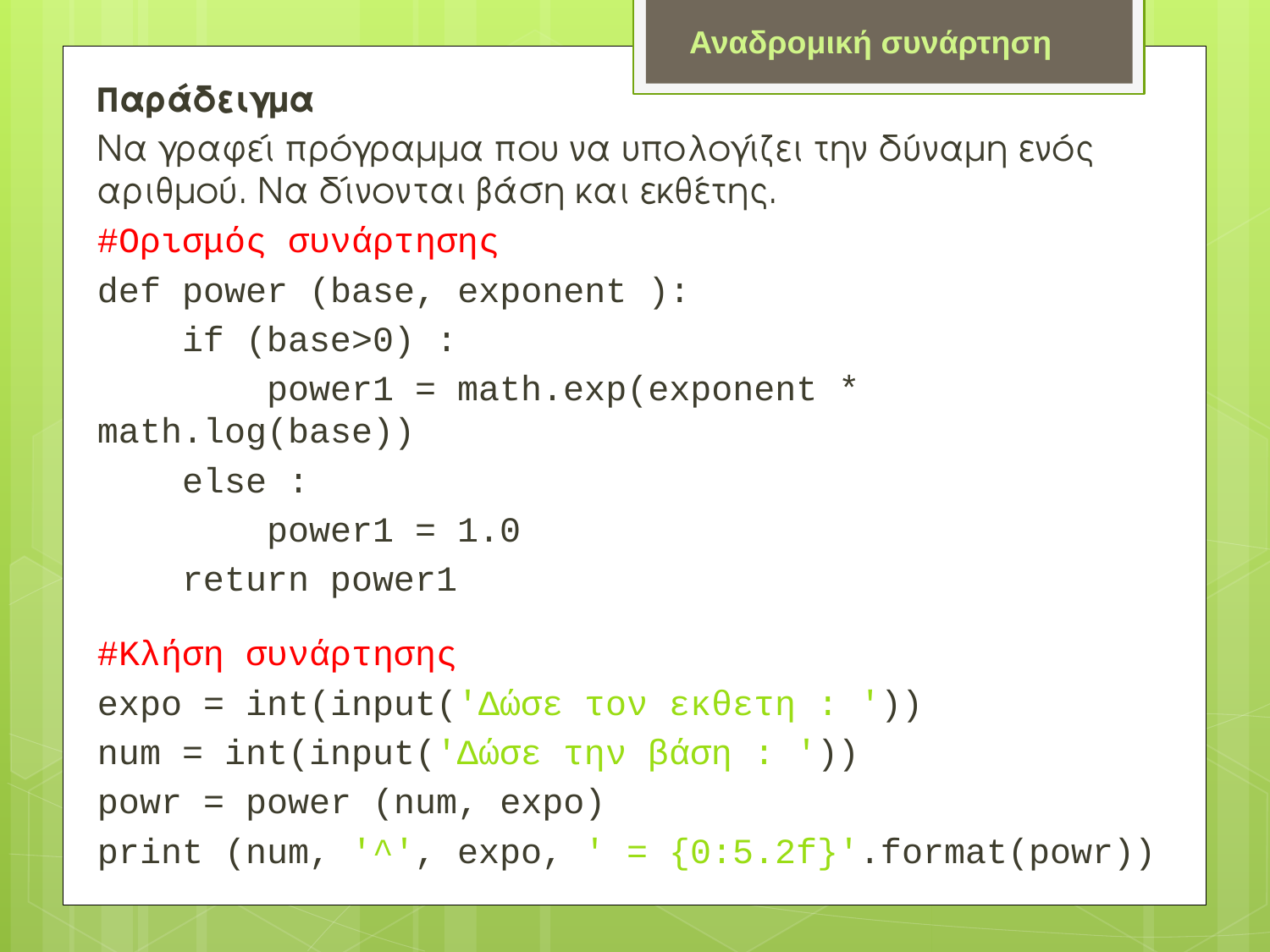

Αναδρομική συνάρτηση
Παράδειγμα
Να γραφεί πρόγραμμα που να υπολογίζει την δύναμη ενός αριθμού. Να δίνονται βάση και εκθέτης.
#Ορισμός συνάρτησης
def power (base, exponent ):
    if (base>0) :
        power1 = math.exp(exponent * math.log(base))
    else :
        power1 = 1.0
    return power1

#Κλήση συνάρτησης
expo = int(input('Δώσε τον εκθετη : '))
num = int(input('Δώσε την βάση : '))
powr = power (num, expo)
print (num, '^', expo, ' = {0:5.2f}'.format(powr))